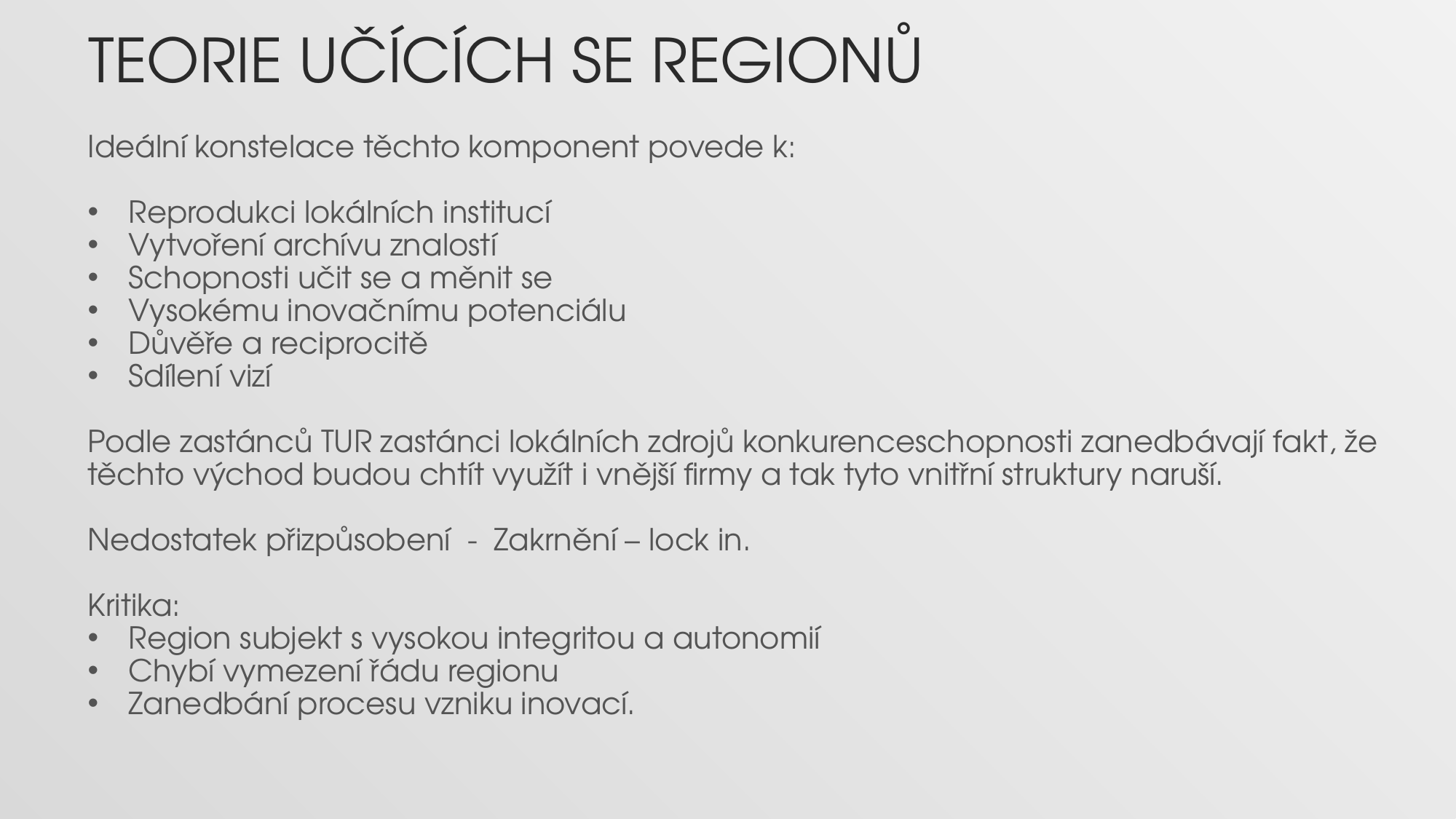

Teorie učících se regionů
Ideální konstelace těchto komponent povede k:

Reprodukci lokálních institucí
Vytvoření archívu znalostí
Schopnosti učit se a měnit se
Vysokému inovačnímu potenciálu
Důvěře a reciprocitě
Sdílení vizí

Podle zastánců TUR zastánci lokálních zdrojů konkurenceschopnosti zanedbávají fakt, že těchto východ budou chtít využít i vnější firmy a tak tyto vnitřní struktury naruší.

Nedostatek přizpůsobení  -  Zakrnění – lock in.

Kritika:
Region subjekt s vysokou integritou a autonomií
Chybí vymezení řádu regionu
Zanedbání procesu vzniku inovací.